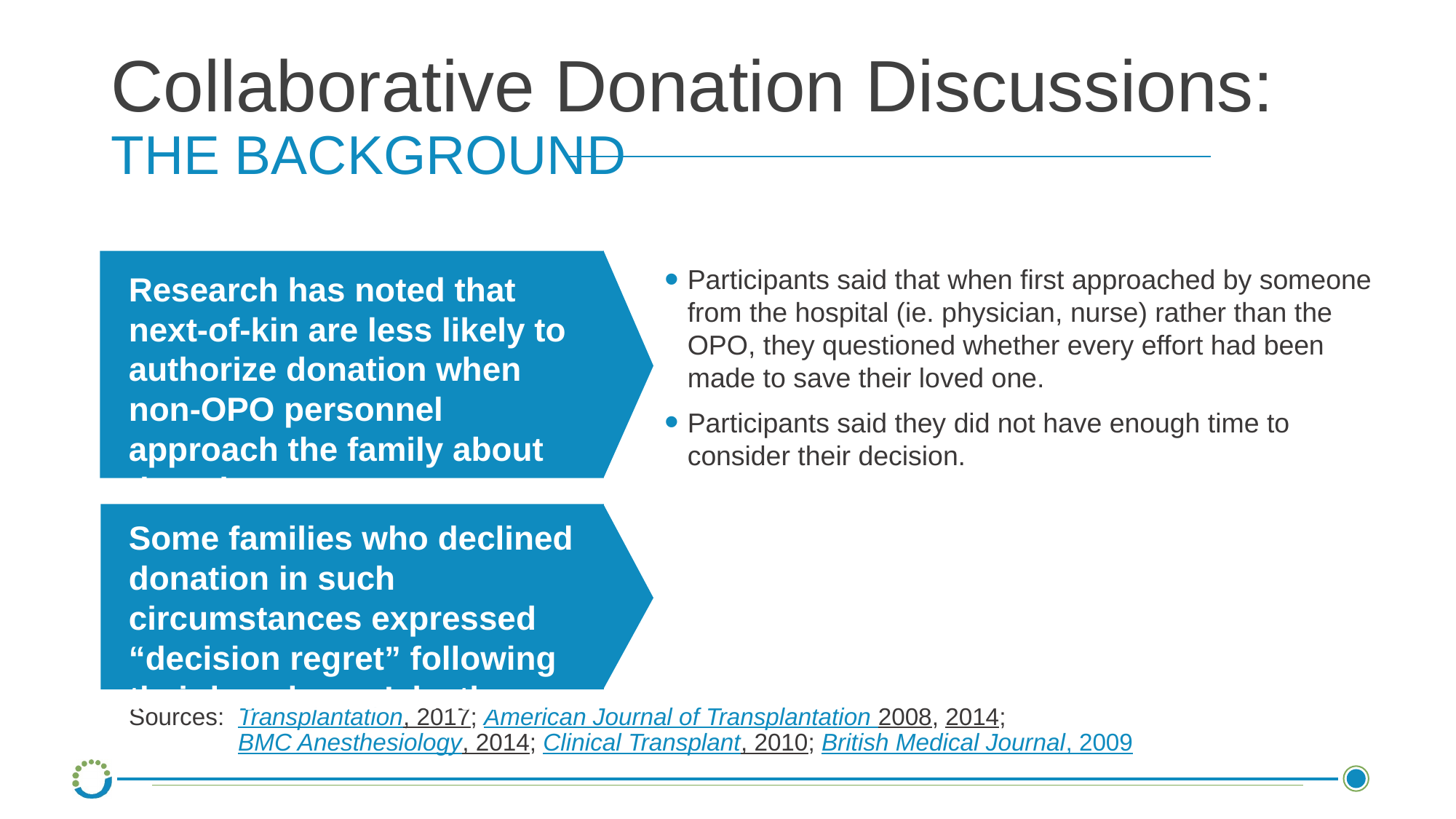

# Collaborative Donation Discussions: THE BACKGROUND

Participants said that when first approached by someone from the hospital (ie. physician, nurse) rather than the OPO, they questioned whether every effort had been made to save their loved one.
Participants said they did not have enough time to consider their decision.
Research has noted that next-of-kin are less likely to authorize donation when non-OPO personnel approach the family about donation:

Some families who declined donation in such circumstances expressed “decision regret” following their loved ones’ death.

Sources: 	Transplantation, 2017; American Journal of Transplantation 2008, 2014; 				BMC Anesthesiology, 2014; Clinical Transplant, 2010; British Medical Journal, 2009